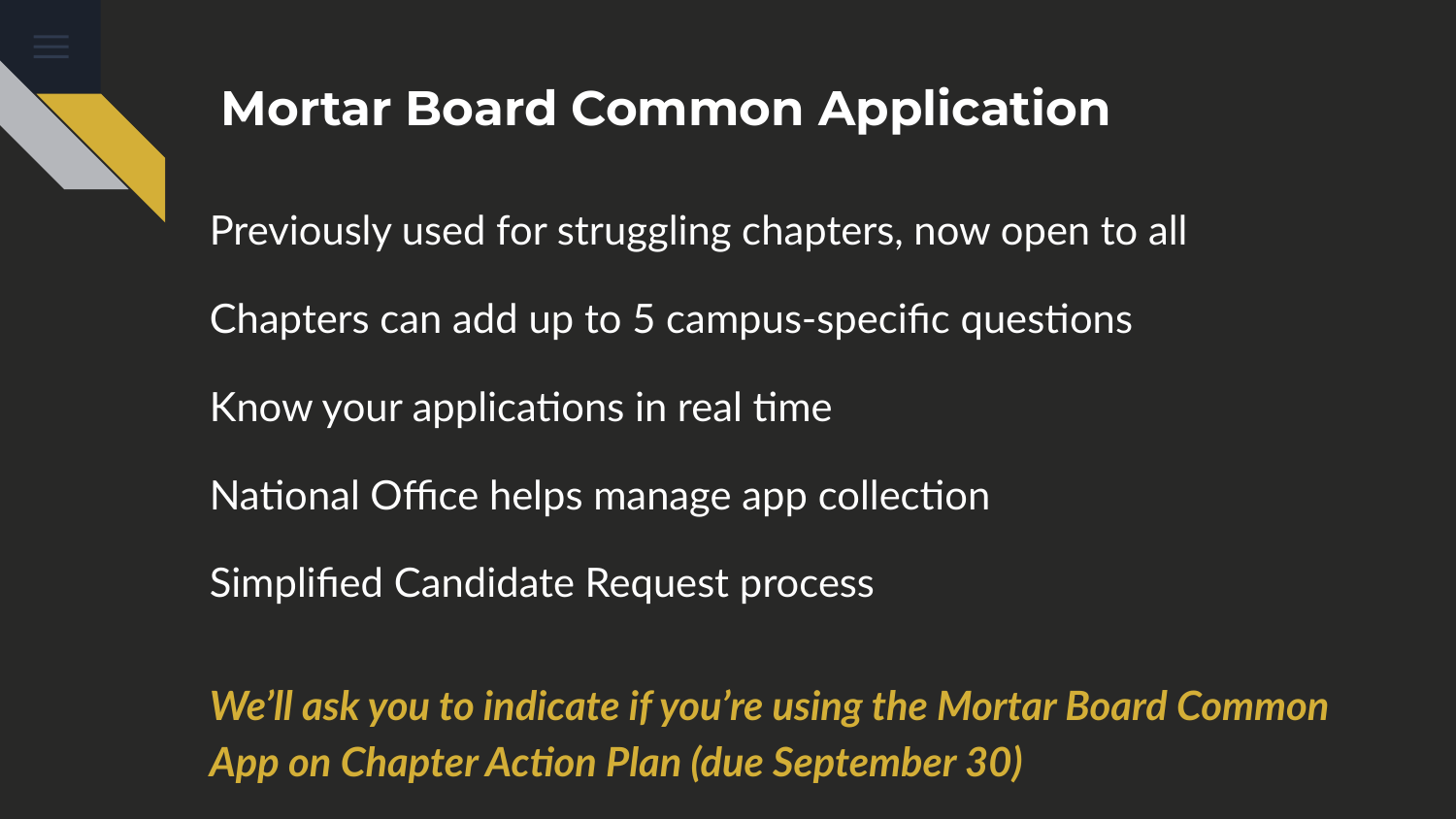

# Mortar Board Common Application
Previously used for struggling chapters, now open to all
Chapters can add up to 5 campus-specific questions
Know your applications in real time
National Office helps manage app collection
Simplified Candidate Request process

We’ll ask you to indicate if you’re using the Mortar Board Common App on Chapter Action Plan (due September 30)